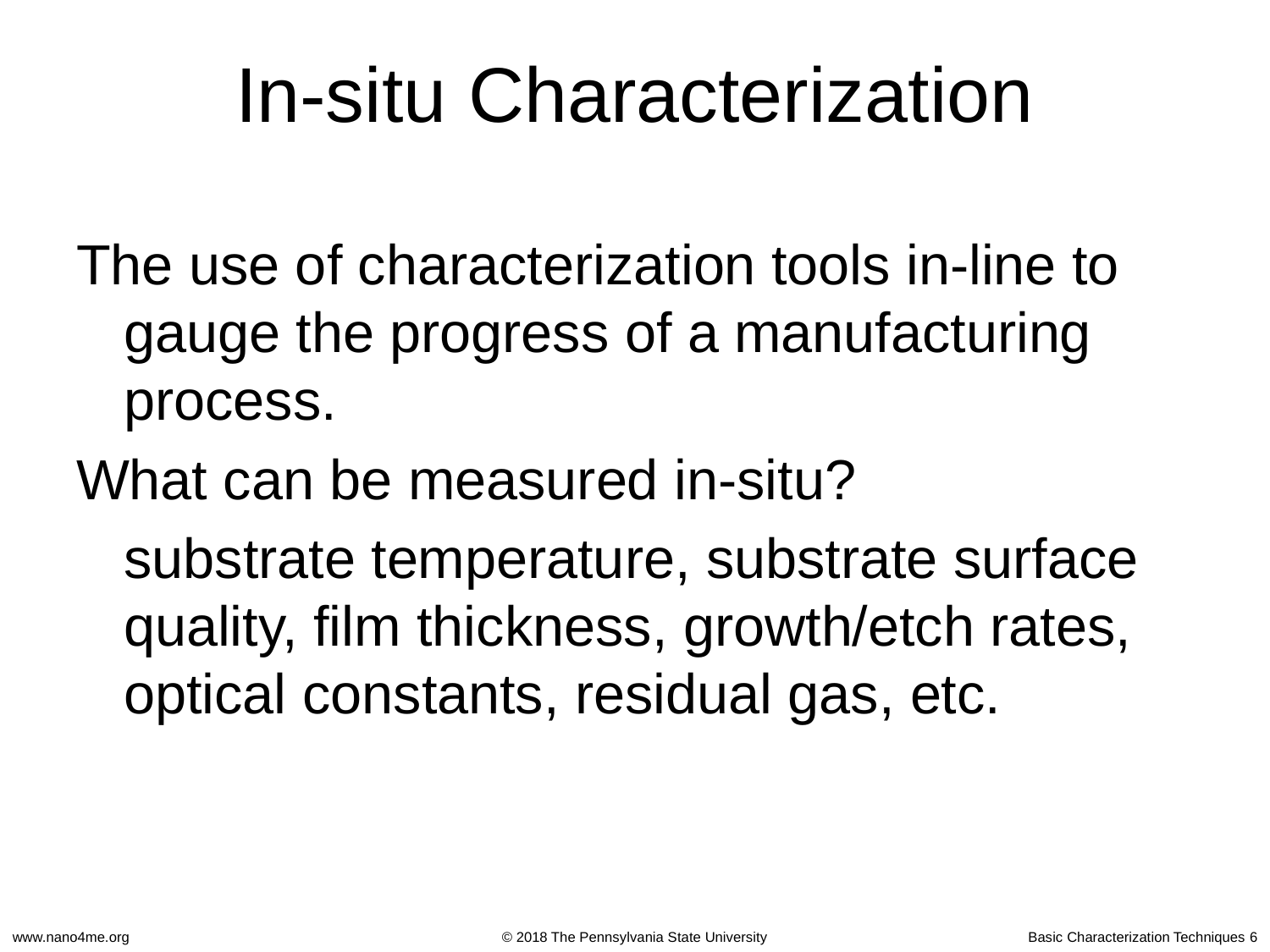

# In-situ Characterization
The use of characterization tools in-line to gauge the progress of a manufacturing process.
What can be measured in-situ?
	substrate temperature, substrate surface quality, film thickness, growth/etch rates, optical constants, residual gas, etc.